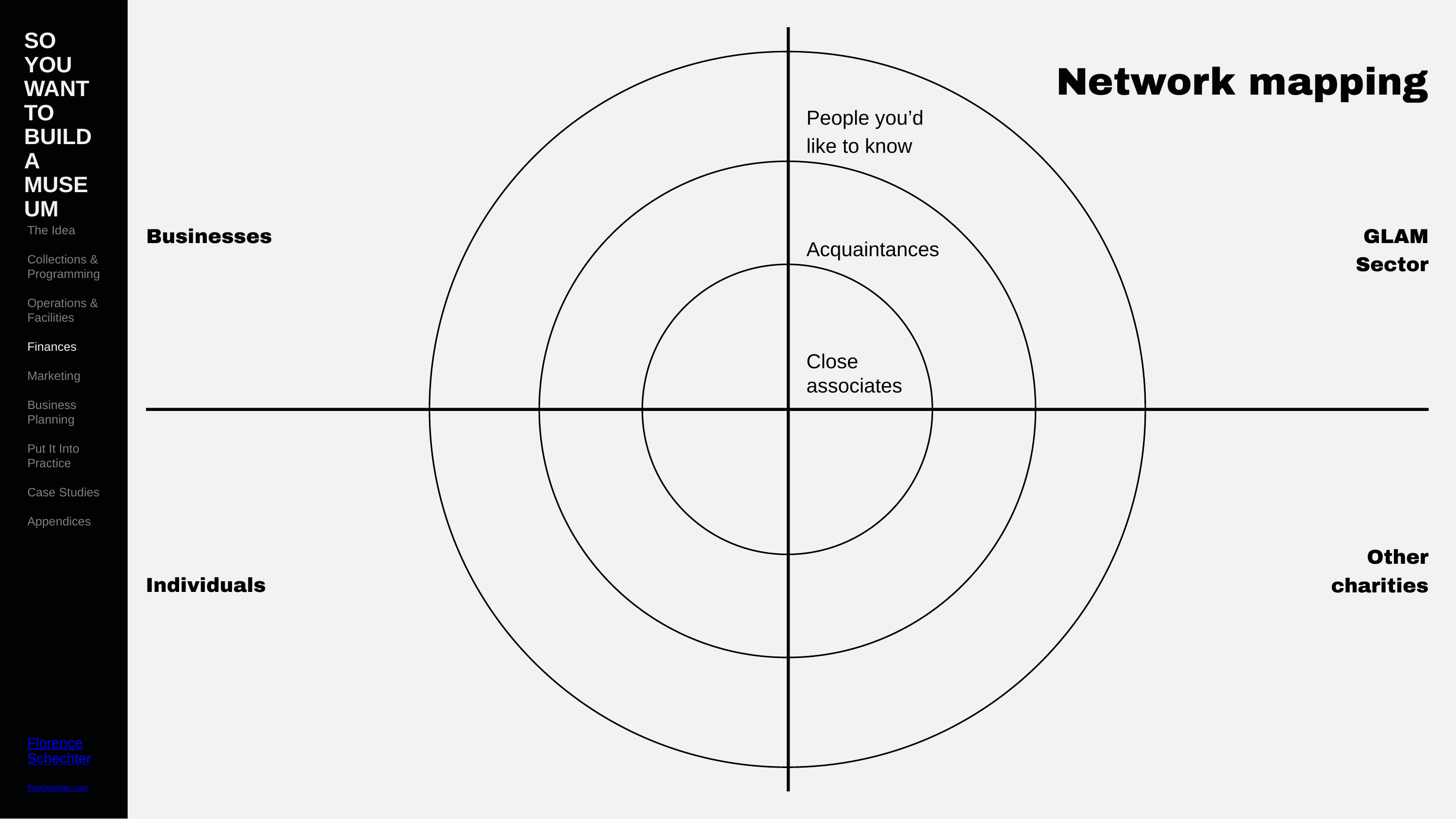

SO YOU WANT TO BUILD A MUSEUM
The Idea

Collections & Programming

Operations & Facilities

Finances

Marketing

Business Planning

Put It Into Practice

Case Studies

Appendices

Florence
Schechter

floschechter.com

Network mapping
People you’d like to know

Businesses
GLAM Sector
Acquaintances

Close
associates

Other charities
Individuals